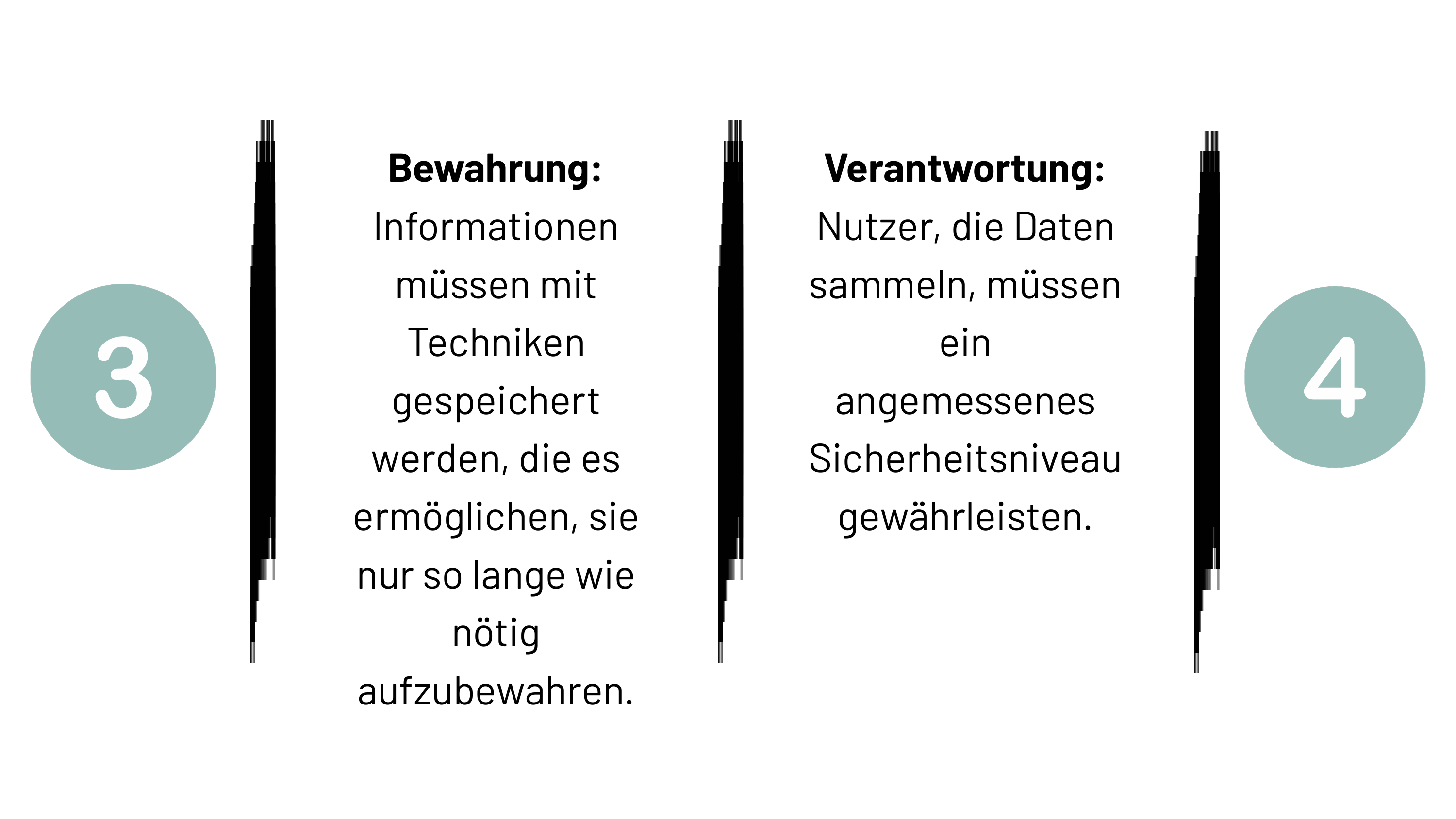

Bewahrung: Informationen müssen mit Techniken gespeichert werden, die es ermöglichen, sie nur so lange wie nötig aufzubewahren.

Verantwortung: Nutzer, die Daten sammeln, müssen ein angemessenes Sicherheitsniveau gewährleisten.